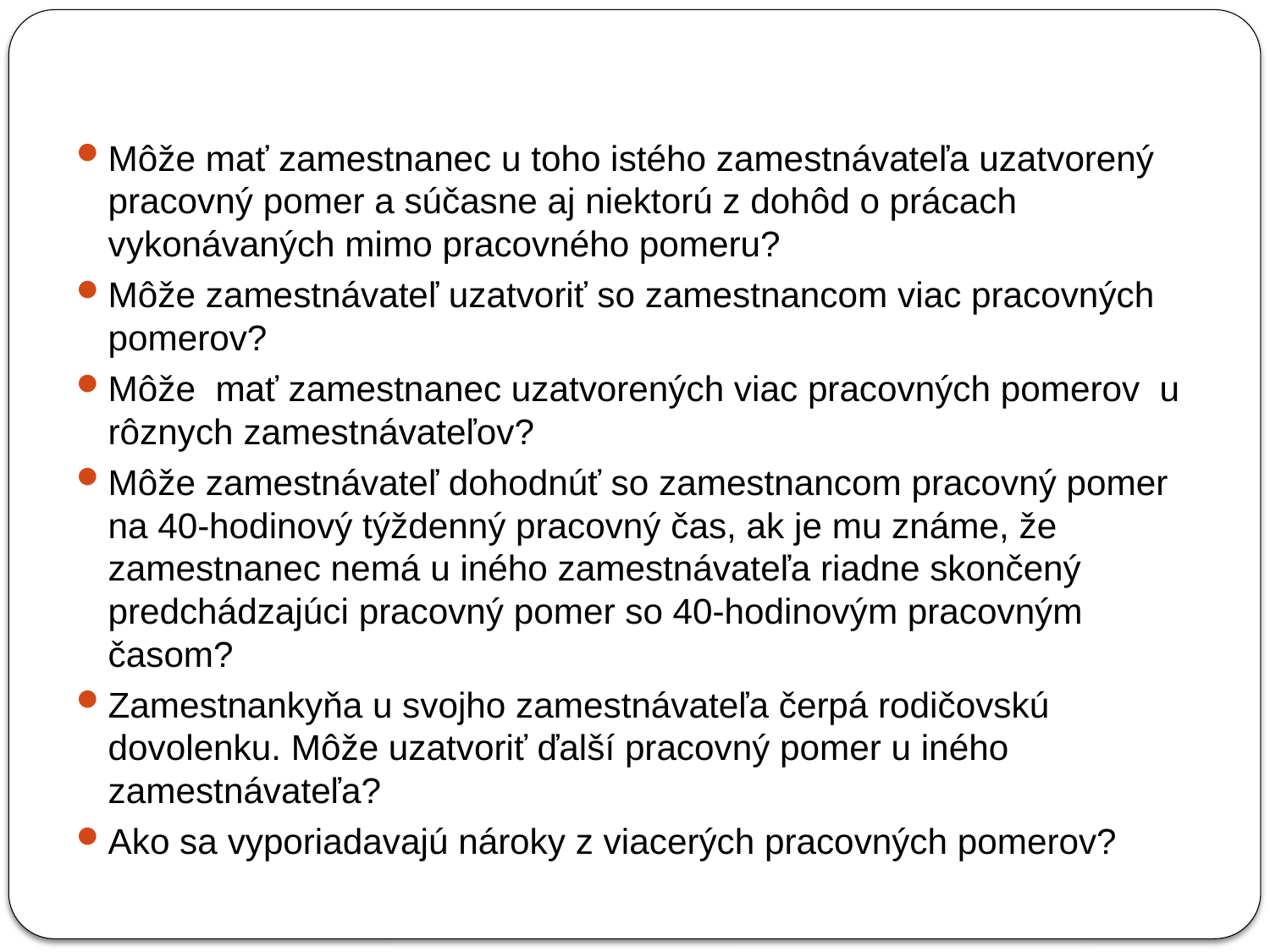

Môže mať zamestnanec u toho istého zamestnávateľa uzatvorený pracovný pomer a súčasne aj niektorú z dohôd o prácach vykonávaných mimo pracovného pomeru?
Môže zamestnávateľ uzatvoriť so zamestnancom viac pracovných pomerov?
Môže  mať zamestnanec uzatvorených viac pracovných pomerov  u rôznych zamestnávateľov?
Môže zamestnávateľ dohodnúť so zamestnancom pracovný pomer na 40-hodinový týždenný pracovný čas, ak je mu známe, že zamestnanec nemá u iného zamestnávateľa riadne skončený predchádzajúci pracovný pomer so 40-hodinovým pracovným časom?
Zamestnankyňa u svojho zamestnávateľa čerpá rodičovskú dovolenku. Môže uzatvoriť ďalší pracovný pomer u iného zamestnávateľa?
Ako sa vyporiadavajú nároky z viacerých pracovných pomerov?